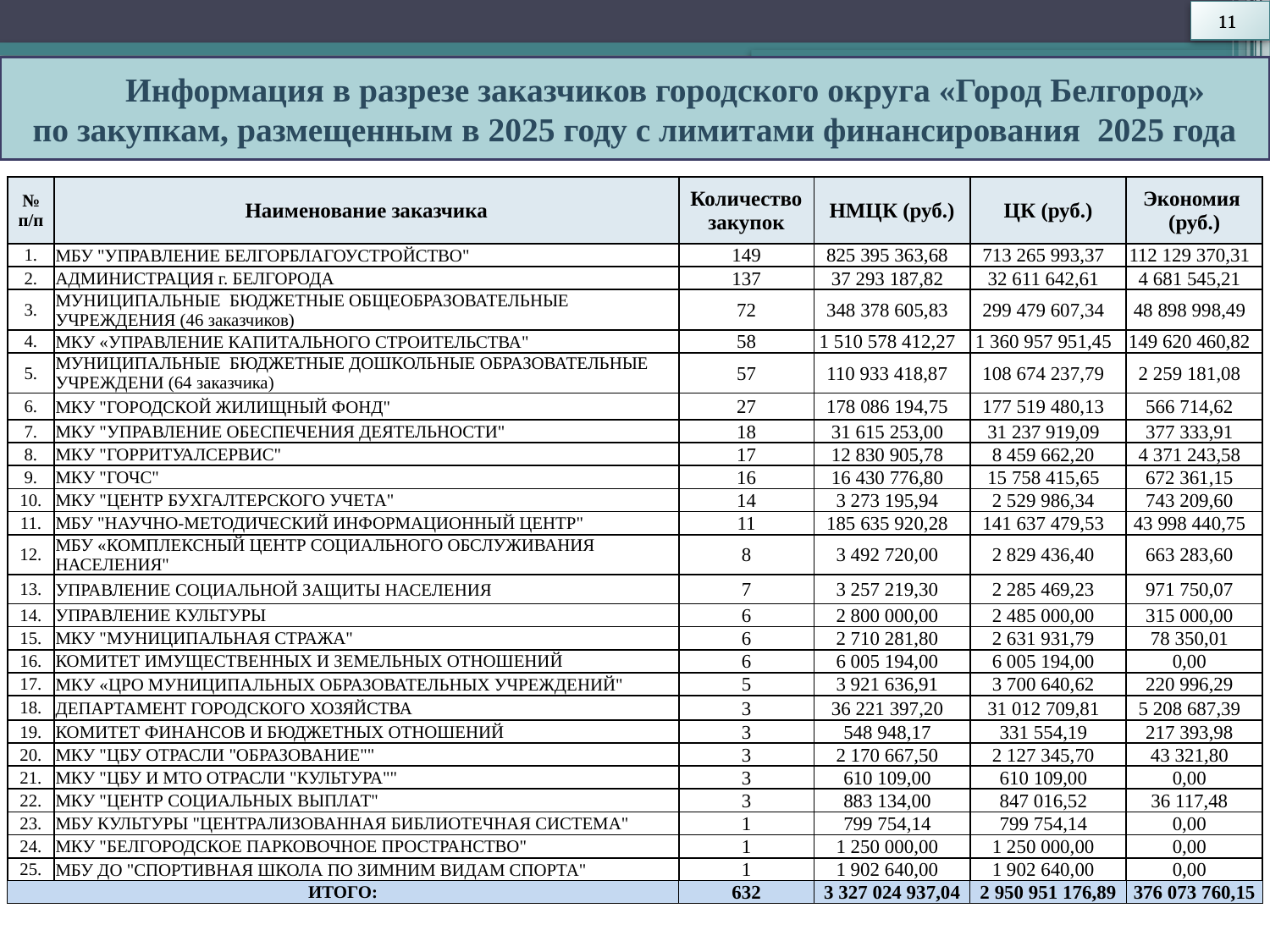

11
# Информация в разрезе заказчиков городского округа «Город Белгород» по закупкам, размещенным в 2025 году с лимитами финансирования  2025 года
| № п/п | Наименование заказчика | Количество закупок | НМЦК (руб.) | ЦК (руб.) | Экономия (руб.) |
| --- | --- | --- | --- | --- | --- |
| 1. | МБУ "УПРАВЛЕНИЕ БЕЛГОРБЛАГОУСТРОЙСТВО" | 149 | 825 395 363,68 | 713 265 993,37 | 112 129 370,31 |
| 2. | АДМИНИСТРАЦИЯ г. БЕЛГОРОДА | 137 | 37 293 187,82 | 32 611 642,61 | 4 681 545,21 |
| 3. | МУНИЦИПАЛЬНЫЕ БЮДЖЕТНЫЕ ОБЩЕОБРАЗОВАТЕЛЬНЫЕ УЧРЕЖДЕНИЯ (46 заказчиков) | 72 | 348 378 605,83 | 299 479 607,34 | 48 898 998,49 |
| 4. | МКУ «УПРАВЛЕНИЕ КАПИТАЛЬНОГО СТРОИТЕЛЬСТВА" | 58 | 1 510 578 412,27 | 1 360 957 951,45 | 149 620 460,82 |
| 5. | МУНИЦИПАЛЬНЫЕ БЮДЖЕТНЫЕ ДОШКОЛЬНЫЕ ОБРАЗОВАТЕЛЬНЫЕ УЧРЕЖДЕНИ (64 заказчика) | 57 | 110 933 418,87 | 108 674 237,79 | 2 259 181,08 |
| 6. | МКУ "ГОРОДСКОЙ ЖИЛИЩНЫЙ ФОНД" | 27 | 178 086 194,75 | 177 519 480,13 | 566 714,62 |
| 7. | МКУ "УПРАВЛЕНИЕ ОБЕСПЕЧЕНИЯ ДЕЯТЕЛЬНОСТИ" | 18 | 31 615 253,00 | 31 237 919,09 | 377 333,91 |
| 8. | МКУ "ГОРРИТУАЛСЕРВИС" | 17 | 12 830 905,78 | 8 459 662,20 | 4 371 243,58 |
| 9. | МКУ "ГОЧС" | 16 | 16 430 776,80 | 15 758 415,65 | 672 361,15 |
| 10. | МКУ "ЦЕНТР БУХГАЛТЕРСКОГО УЧЕТА" | 14 | 3 273 195,94 | 2 529 986,34 | 743 209,60 |
| 11. | МБУ "НАУЧНО-МЕТОДИЧЕСКИЙ ИНФОРМАЦИОННЫЙ ЦЕНТР" | 11 | 185 635 920,28 | 141 637 479,53 | 43 998 440,75 |
| 12. | МБУ «КОМПЛЕКСНЫЙ ЦЕНТР СОЦИАЛЬНОГО ОБСЛУЖИВАНИЯ НАСЕЛЕНИЯ" | 8 | 3 492 720,00 | 2 829 436,40 | 663 283,60 |
| 13. | УПРАВЛЕНИЕ СОЦИАЛЬНОЙ ЗАЩИТЫ НАСЕЛЕНИЯ | 7 | 3 257 219,30 | 2 285 469,23 | 971 750,07 |
| 14. | УПРАВЛЕНИЕ КУЛЬТУРЫ | 6 | 2 800 000,00 | 2 485 000,00 | 315 000,00 |
| 15. | МКУ "МУНИЦИПАЛЬНАЯ СТРАЖА" | 6 | 2 710 281,80 | 2 631 931,79 | 78 350,01 |
| 16. | КОМИТЕТ ИМУЩЕСТВЕННЫХ И ЗЕМЕЛЬНЫХ ОТНОШЕНИЙ | 6 | 6 005 194,00 | 6 005 194,00 | 0,00 |
| 17. | МКУ «ЦРО МУНИЦИПАЛЬНЫХ ОБРАЗОВАТЕЛЬНЫХ УЧРЕЖДЕНИЙ" | 5 | 3 921 636,91 | 3 700 640,62 | 220 996,29 |
| 18. | ДЕПАРТАМЕНТ ГОРОДСКОГО ХОЗЯЙСТВА | 3 | 36 221 397,20 | 31 012 709,81 | 5 208 687,39 |
| 19. | КОМИТЕТ ФИНАНСОВ И БЮДЖЕТНЫХ ОТНОШЕНИЙ | 3 | 548 948,17 | 331 554,19 | 217 393,98 |
| 20. | МКУ "ЦБУ ОТРАСЛИ "ОБРАЗОВАНИЕ"" | 3 | 2 170 667,50 | 2 127 345,70 | 43 321,80 |
| 21. | МКУ "ЦБУ И МТО ОТРАСЛИ "КУЛЬТУРА"" | 3 | 610 109,00 | 610 109,00 | 0,00 |
| 22. | МКУ "ЦЕНТР СОЦИАЛЬНЫХ ВЫПЛАТ" | 3 | 883 134,00 | 847 016,52 | 36 117,48 |
| 23. | МБУ КУЛЬТУРЫ "ЦЕНТРАЛИЗОВАННАЯ БИБЛИОТЕЧНАЯ СИСТЕМА" | 1 | 799 754,14 | 799 754,14 | 0,00 |
| 24. | МКУ "БЕЛГОРОДСКОЕ ПАРКОВОЧНОЕ ПРОСТРАНСТВО" | 1 | 1 250 000,00 | 1 250 000,00 | 0,00 |
| 25. | МБУ ДО "СПОРТИВНАЯ ШКОЛА ПО ЗИМНИМ ВИДАМ СПОРТА" | 1 | 1 902 640,00 | 1 902 640,00 | 0,00 |
| ИТОГО: |  | 632 | 3 327 024 937,04 | 2 950 951 176,89 | 376 073 760,15 |